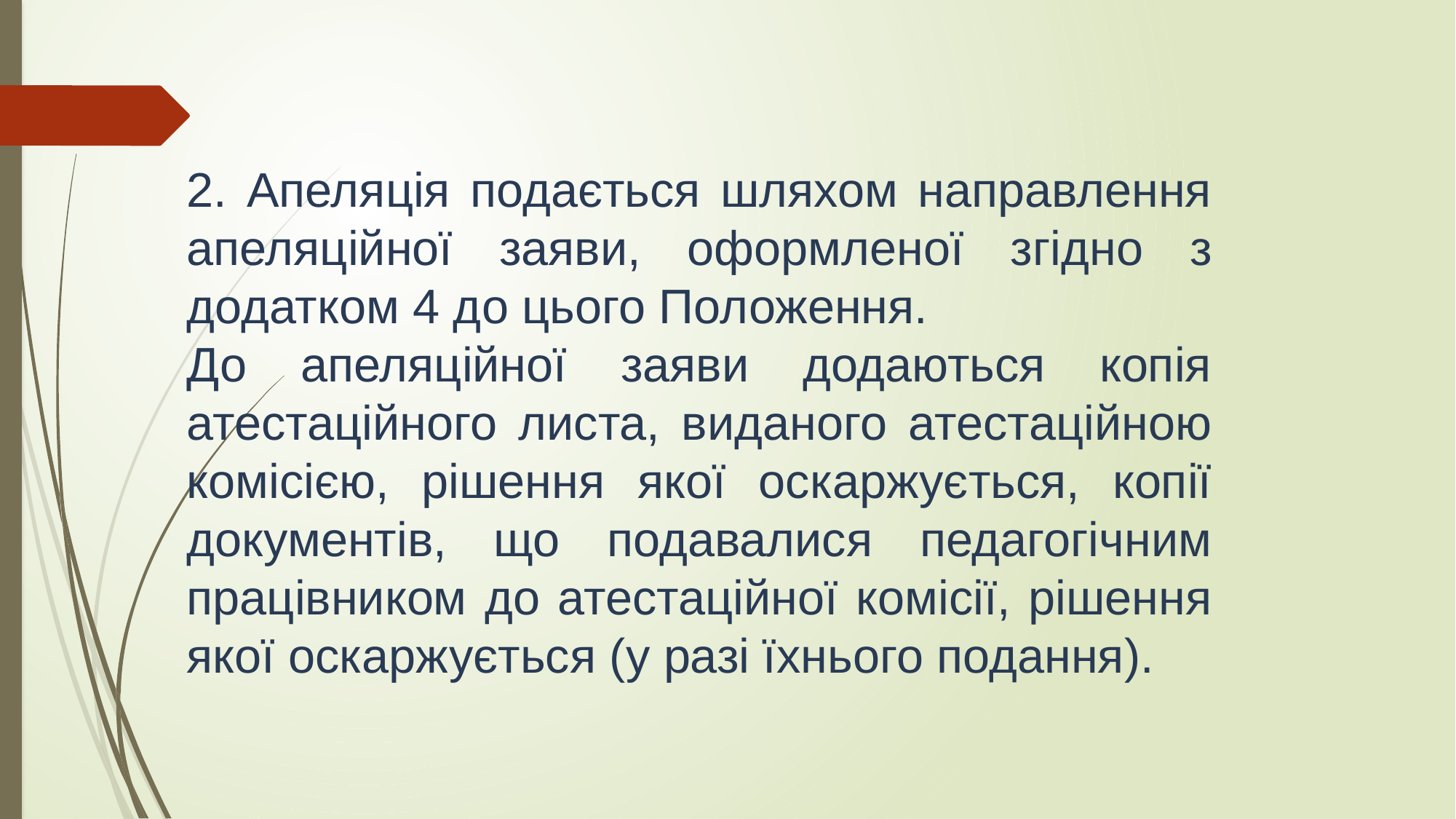

2. Апеляція подається шляхом направлення апеляційної заяви, оформленої згідно з додатком 4 до цього Положення.
До апеляційної заяви додаються копія атестаційного листа, виданого атестаційною комісією, рішення якої оскаржується, копії документів, що подавалися педагогічним працівником до атестаційної комісії, рішення якої оскаржується (у разі їхнього подання).